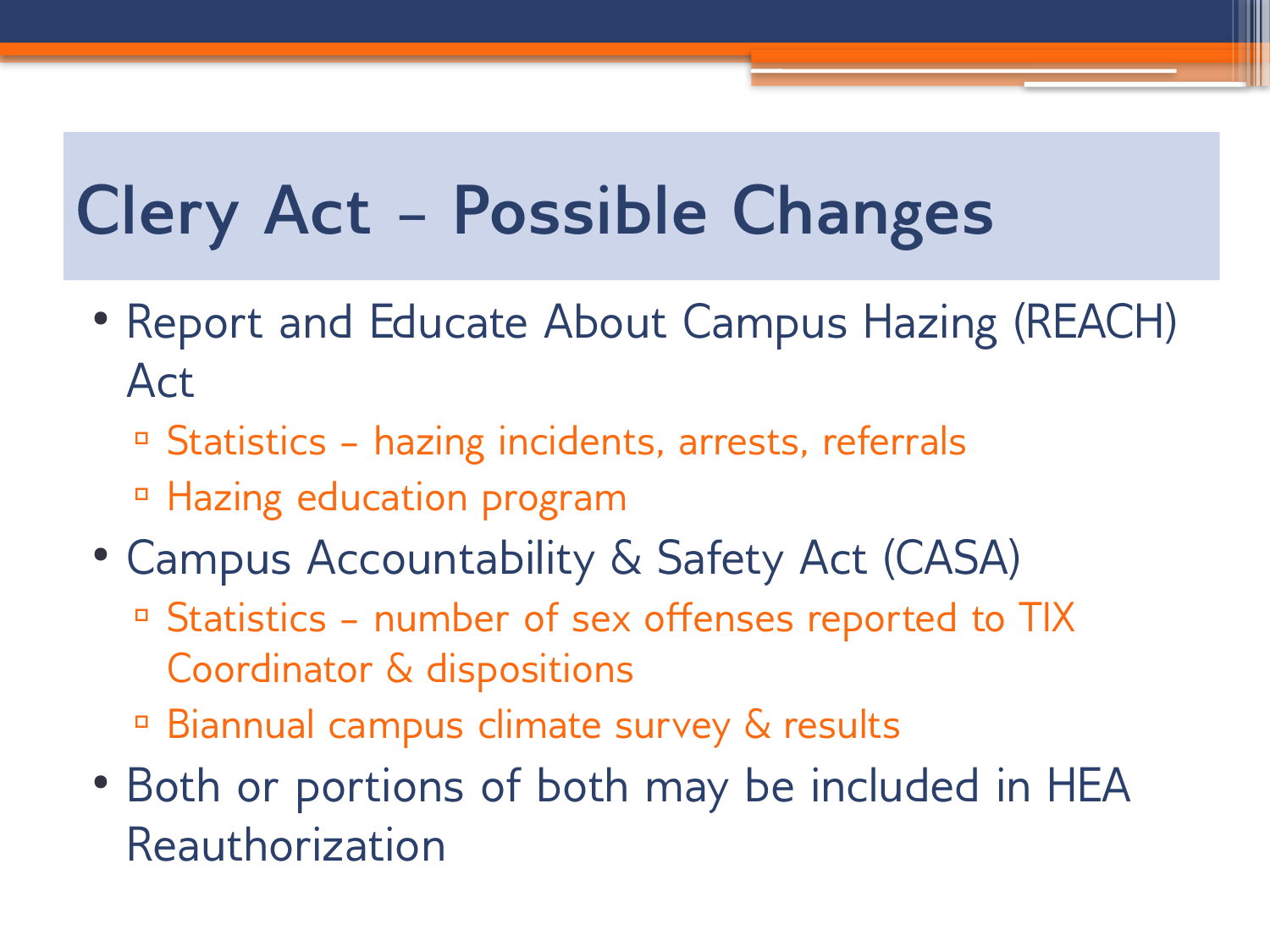

# Clery Act – Possible Changes
Report and Educate About Campus Hazing (REACH) Act
Statistics – hazing incidents, arrests, referrals
Hazing education program
Campus Accountability & Safety Act (CASA)
Statistics – number of sex offenses reported to TIX Coordinator & dispositions
Biannual campus climate survey & results
Both or portions of both may be included in HEA Reauthorization